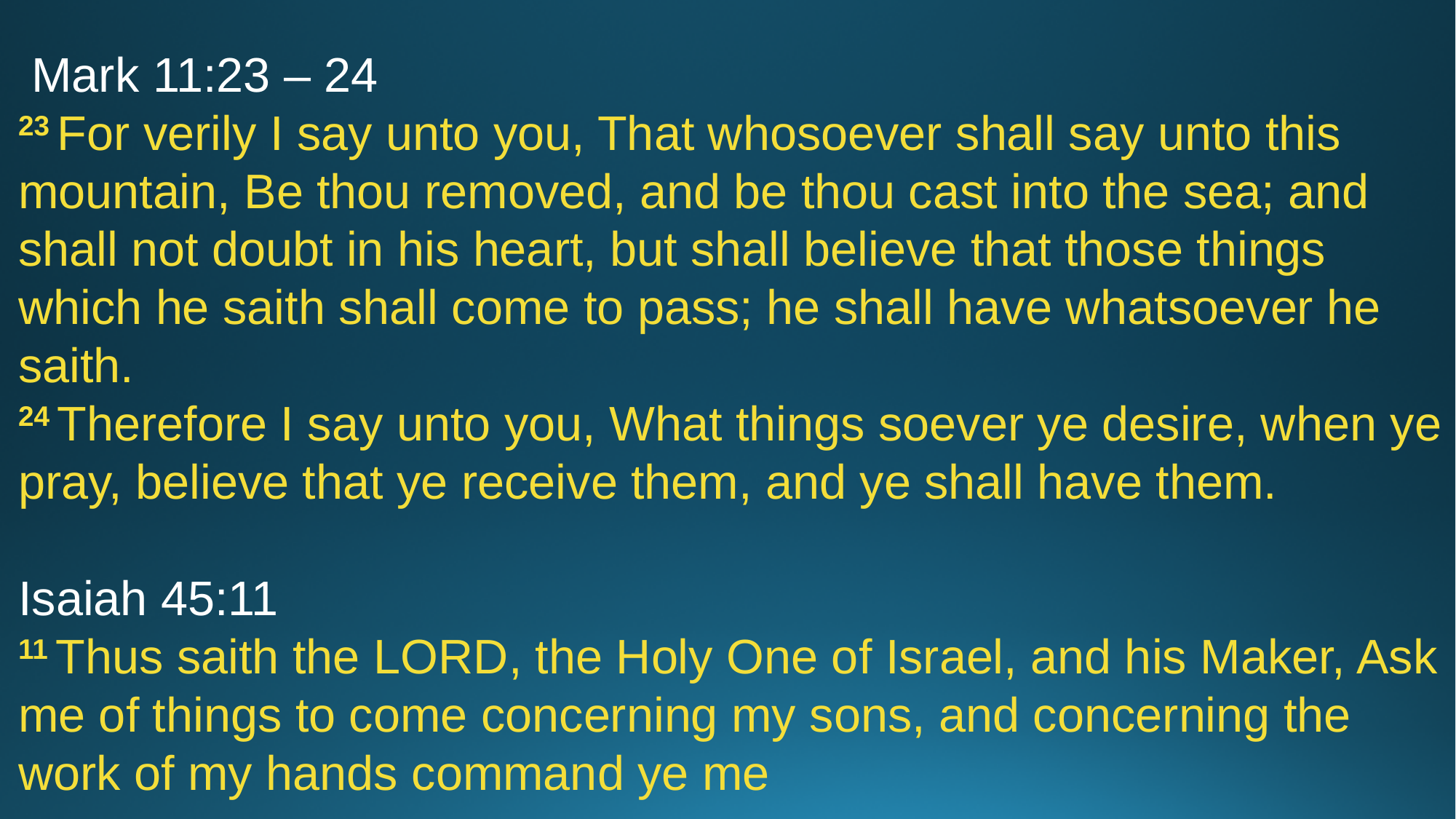

Mark 11:23 – 24
23 For verily I say unto you, That whosoever shall say unto this mountain, Be thou removed, and be thou cast into the sea; and shall not doubt in his heart, but shall believe that those things which he saith shall come to pass; he shall have whatsoever he saith.
24 Therefore I say unto you, What things soever ye desire, when ye pray, believe that ye receive them, and ye shall have them.

Isaiah 45:11
11 Thus saith the Lord, the Holy One of Israel, and his Maker, Ask me of things to come concerning my sons, and concerning the work of my hands command ye me